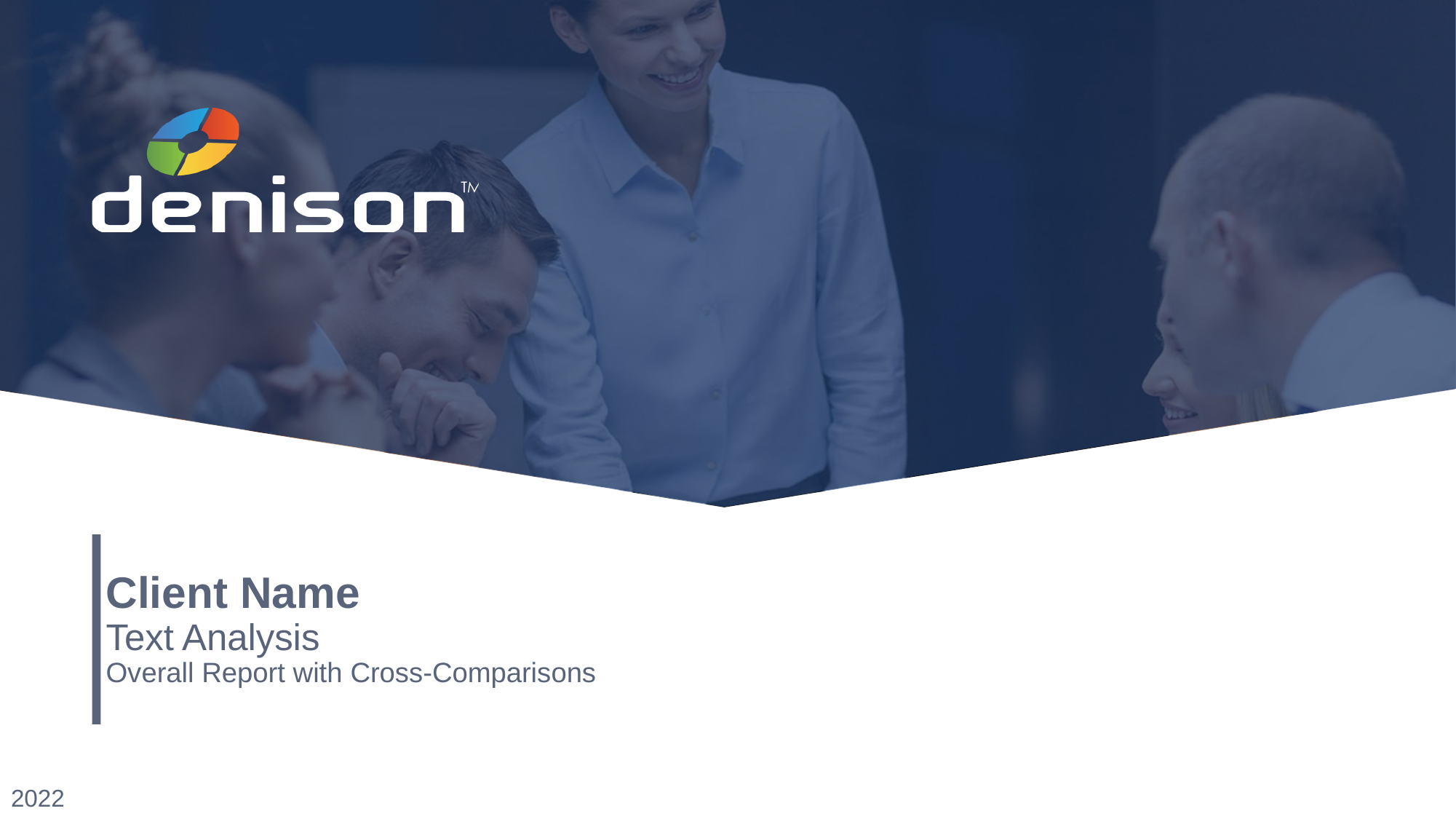

# Client Name . Text Analysis Overall Report with Cross-Comparisons
2022